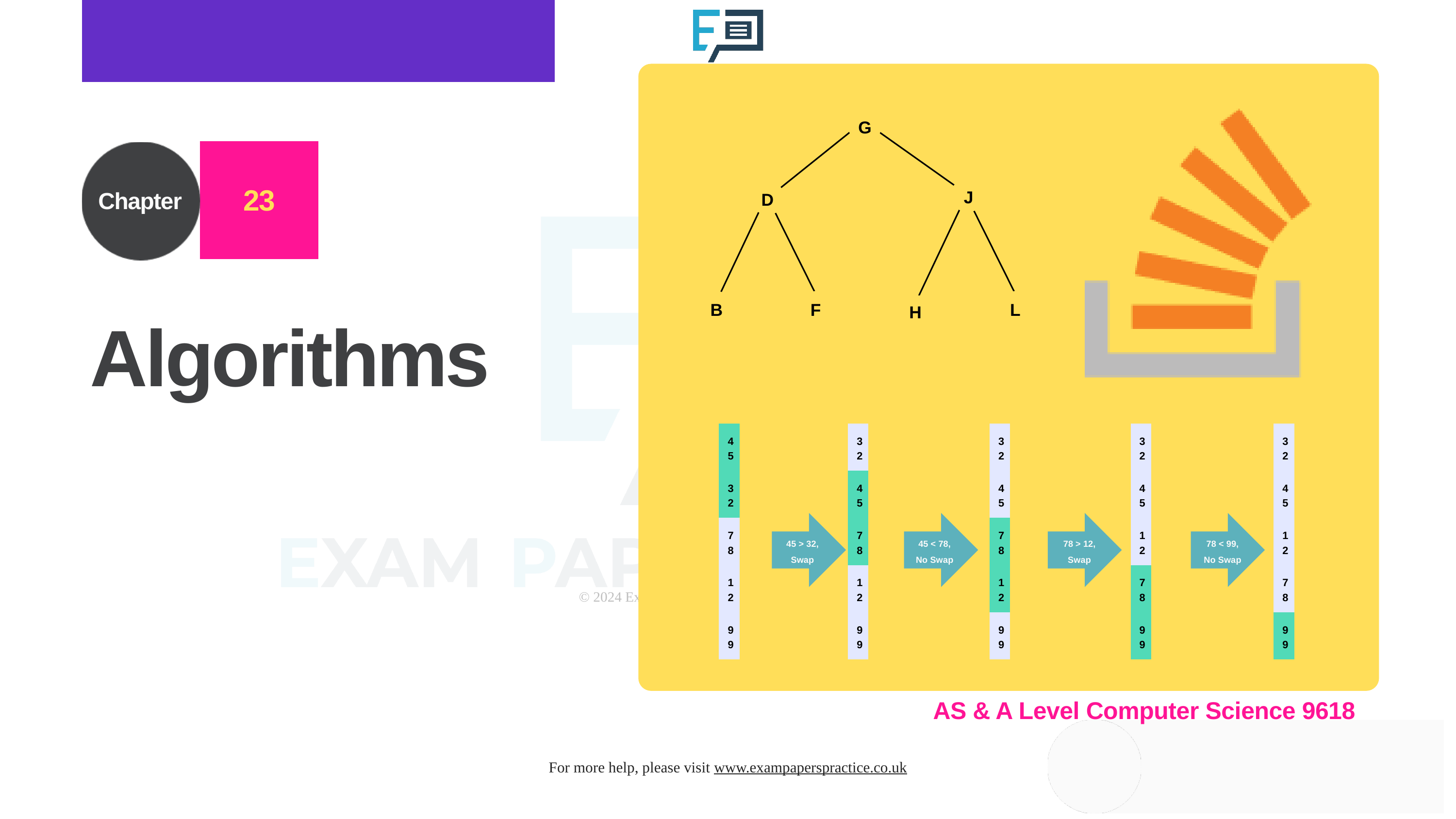

G

J
23
D
Chapter

B
F
L
H
Algorithms
| 45 |
| --- |
| 32 |
| 78 |
| 12 |
| 99 |
| 32 |
| --- |
| 45 |
| 78 |
| 12 |
| 99 |
| 32 |
| --- |
| 45 |
| 78 |
| 12 |
| 99 |
| 32 |
| --- |
| 45 |
| 12 |
| 78 |
| 99 |
| 32 |
| --- |
| 45 |
| 12 |
| 78 |
| 99 |

45 > 32,
Swap
45 < 78,
No Swap
 78 > 12,
 Swap
 78 < 99,
 No Swap
AS & A Level Computer Science 9618